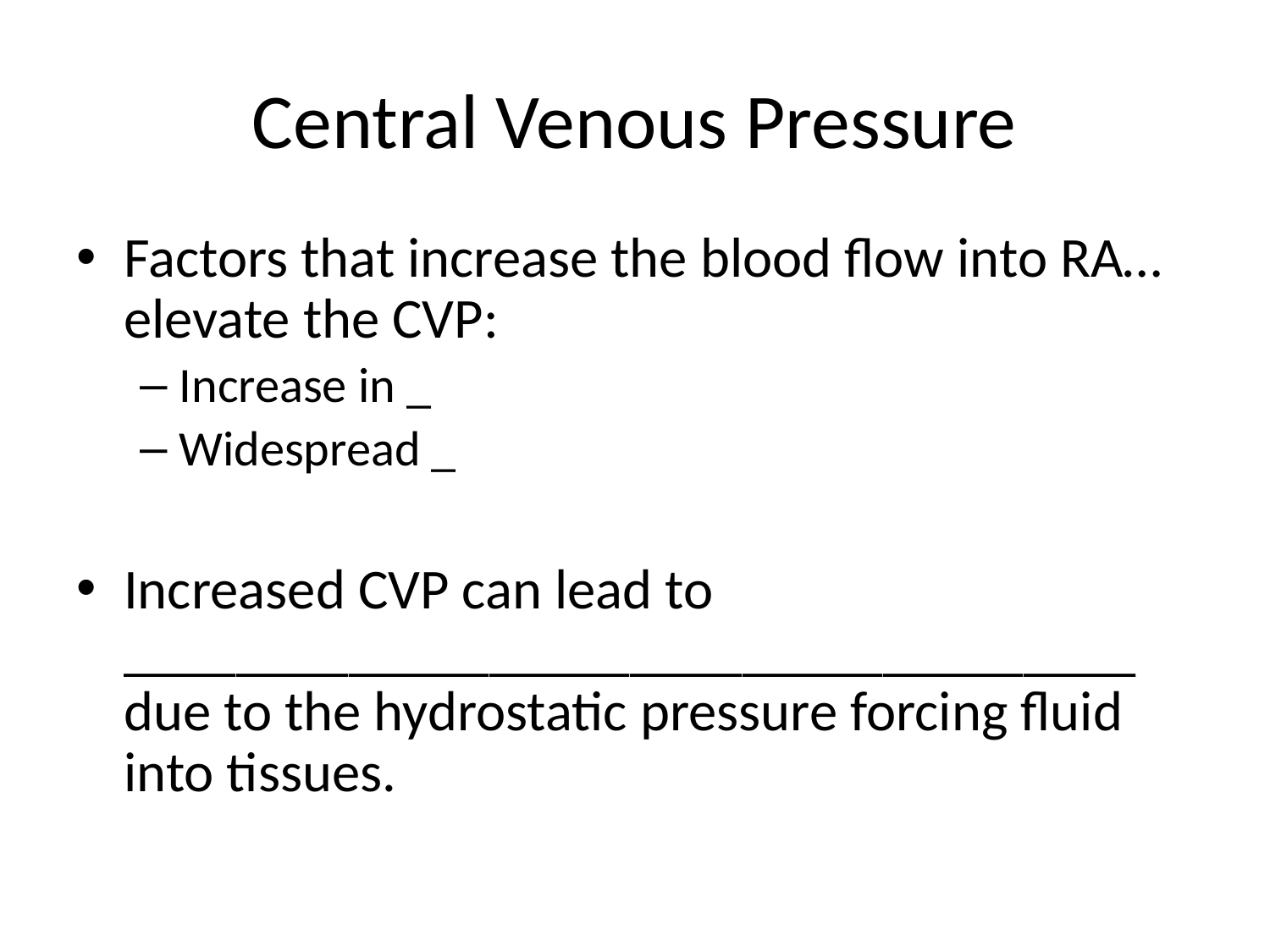

# Central Venous Pressure
Factors that increase the blood flow into RA…elevate the CVP:
Increase in _
Widespread _

Increased CVP can lead to ____________________________________ due to the hydrostatic pressure forcing fluid into tissues.